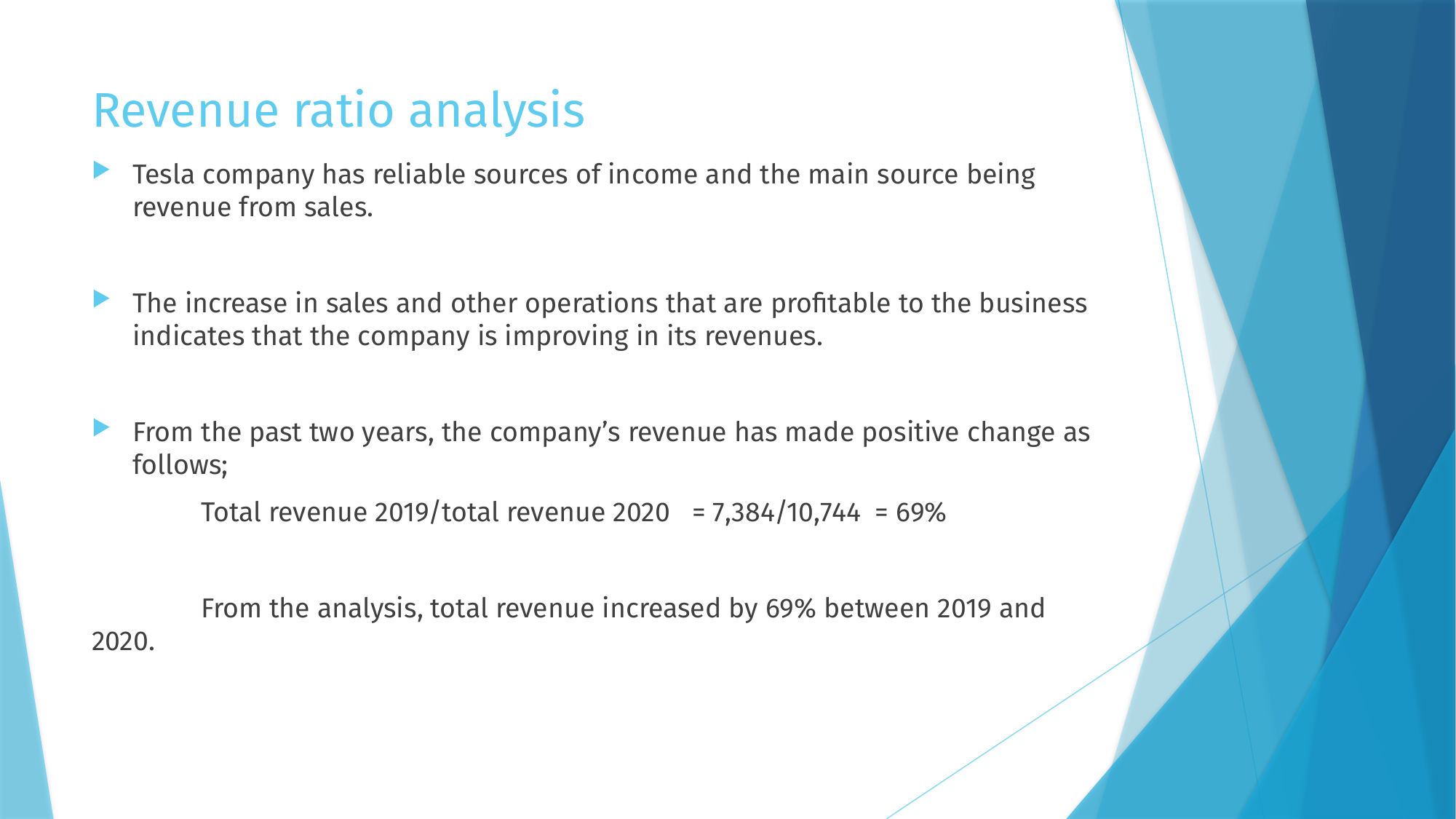

# Revenue ratio analysis
Tesla company has reliable sources of income and the main source being revenue from sales.

The increase in sales and other operations that are profitable to the business indicates that the company is improving in its revenues.

From the past two years, the company’s revenue has made positive change as follows;
	Total revenue 2019/total revenue 2020   = 7,384/10,744  = 69%

	From the analysis, total revenue increased by 69% between 2019 and 2020.